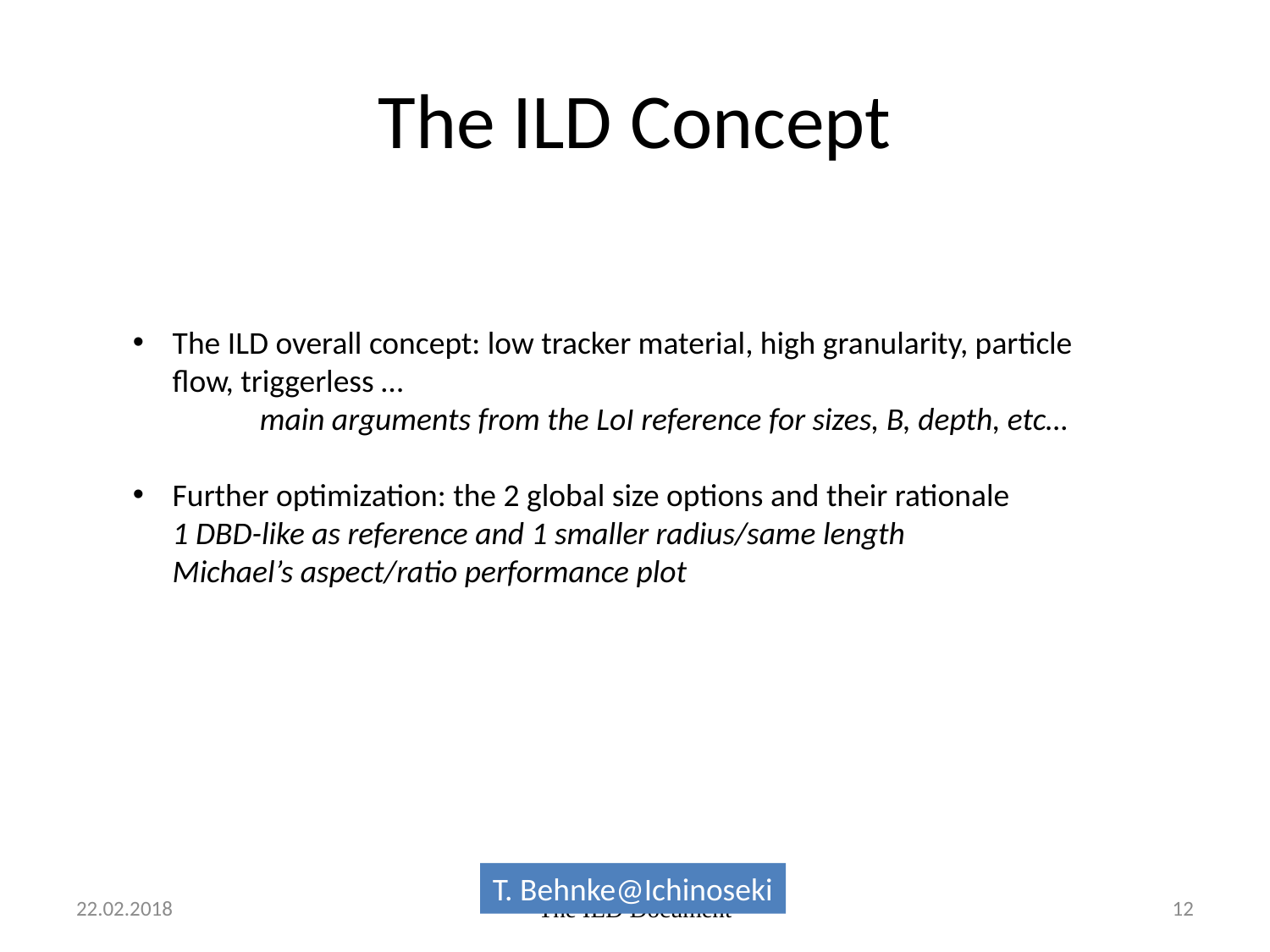

# The ILD Concept
The ILD overall concept: low tracker material, high granularity, particle flow, triggerless …
	main arguments from the LoI reference for sizes, B, depth, etc…
Further optimization: the 2 global size options and their rationale
1 DBD-like as reference and 1 smaller radius/same length
Michael’s aspect/ratio performance plot
T. Behnke@Ichinoseki
22.02.2018
The ILD Document
12